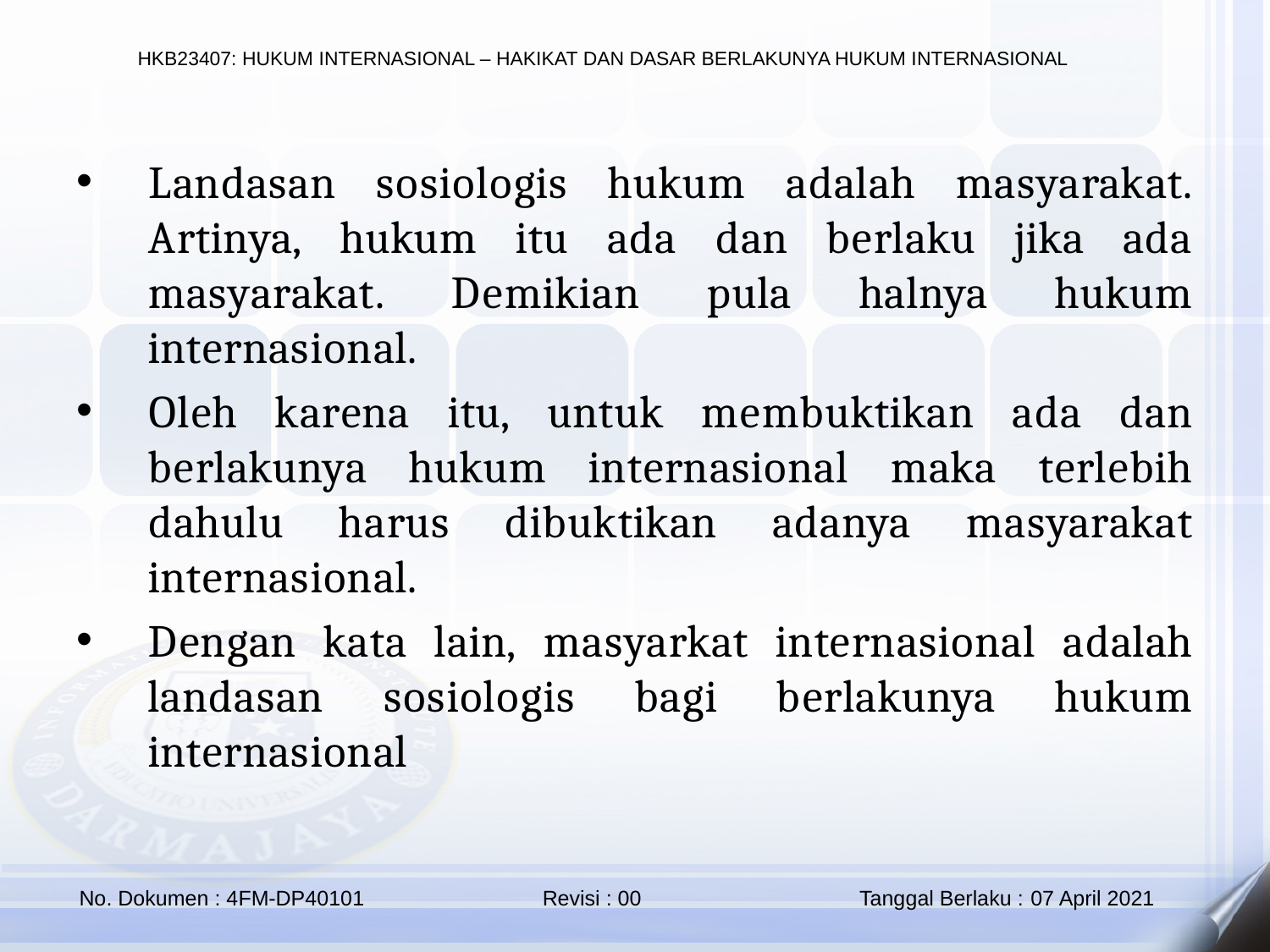

Landasan sosiologis hukum adalah masyarakat. Artinya, hukum itu ada dan berlaku jika ada masyarakat. Demikian pula halnya hukum internasional.
Oleh karena itu, untuk membuktikan ada dan berlakunya hukum internasional maka terlebih dahulu harus dibuktikan adanya masyarakat internasional.
Dengan kata lain, masyarkat internasional adalah landasan sosiologis bagi berlakunya hukum internasional